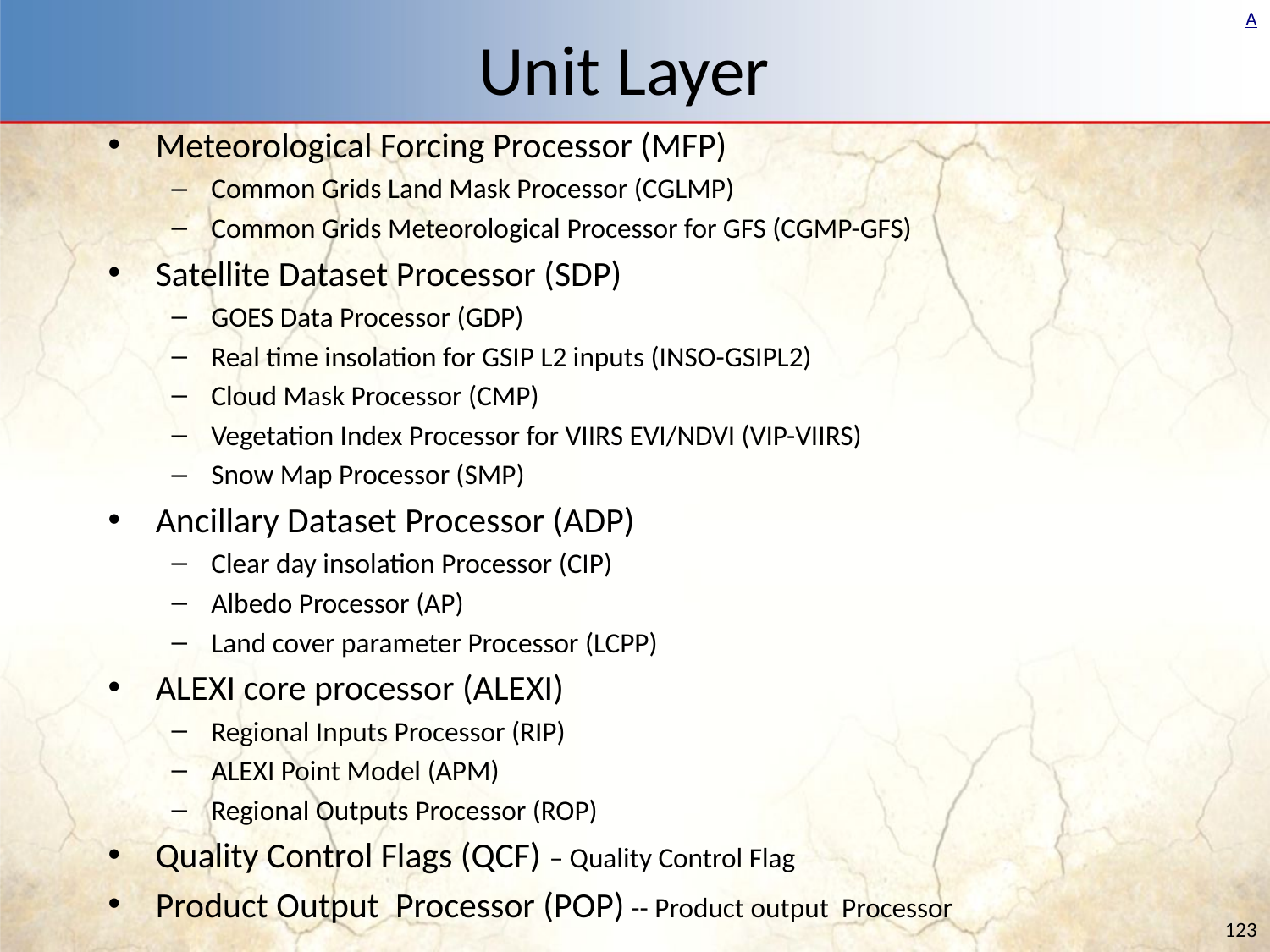

# Unit Layer
Meteorological Forcing Processor (MFP)
Common Grids Land Mask Processor (CGLMP)
Common Grids Meteorological Processor for GFS (CGMP-GFS)
Satellite Dataset Processor (SDP)
GOES Data Processor (GDP)
Real time insolation for GSIP L2 inputs (INSO-GSIPL2)
Cloud Mask Processor (CMP)
Vegetation Index Processor for VIIRS EVI/NDVI (VIP-VIIRS)
Snow Map Processor (SMP)
Ancillary Dataset Processor (ADP)
Clear day insolation Processor (CIP)
Albedo Processor (AP)
Land cover parameter Processor (LCPP)
ALEXI core processor (ALEXI)
Regional Inputs Processor (RIP)
ALEXI Point Model (APM)
Regional Outputs Processor (ROP)
Quality Control Flags (QCF) – Quality Control Flag
Product Output  Processor (POP) -- Product output  Processor